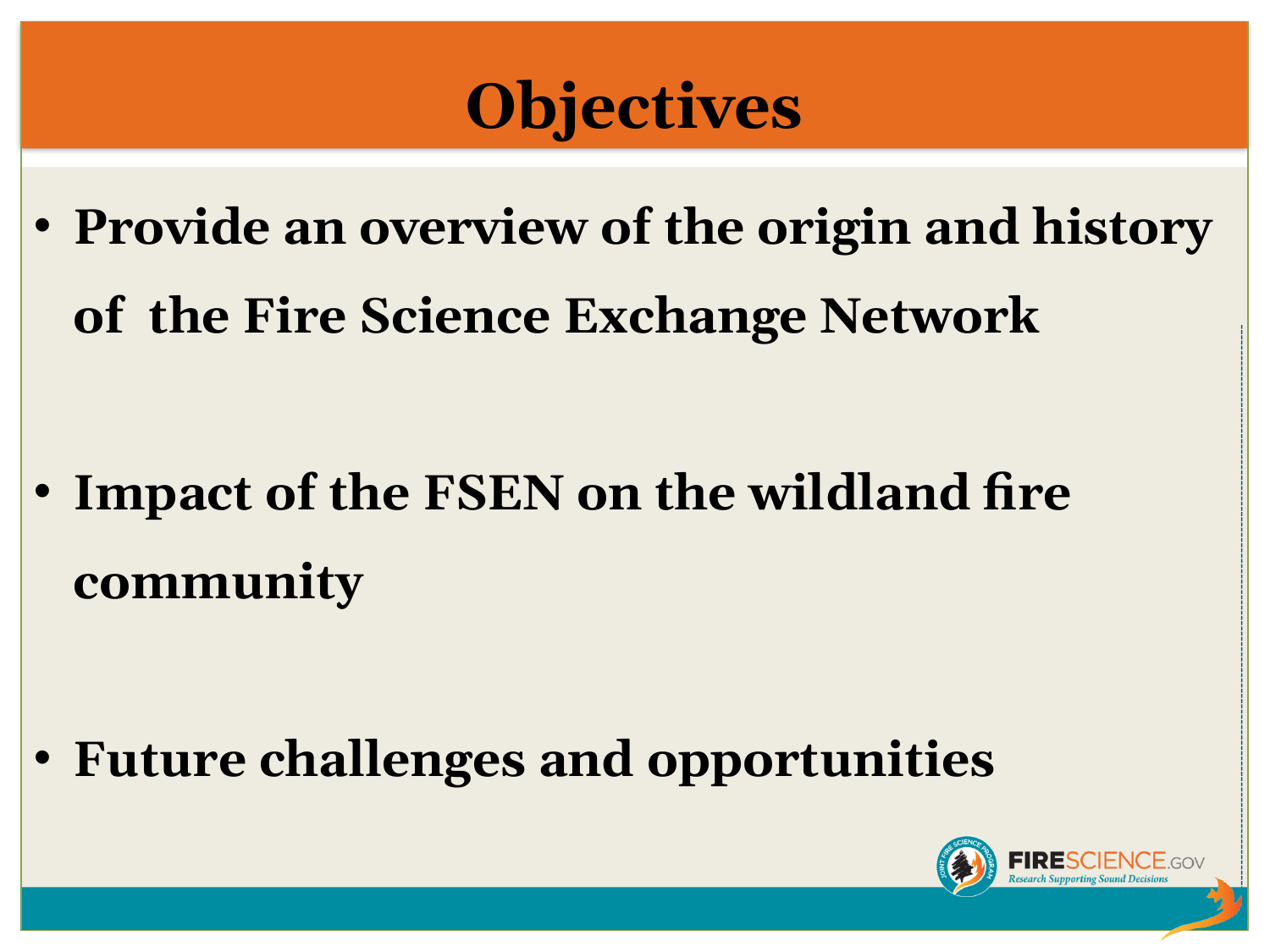

# Objectives

Provide an overview of the origin and history of  the Fire Science Exchange Network

Impact of the FSEN on the wildland fire community

Future challenges and opportunities